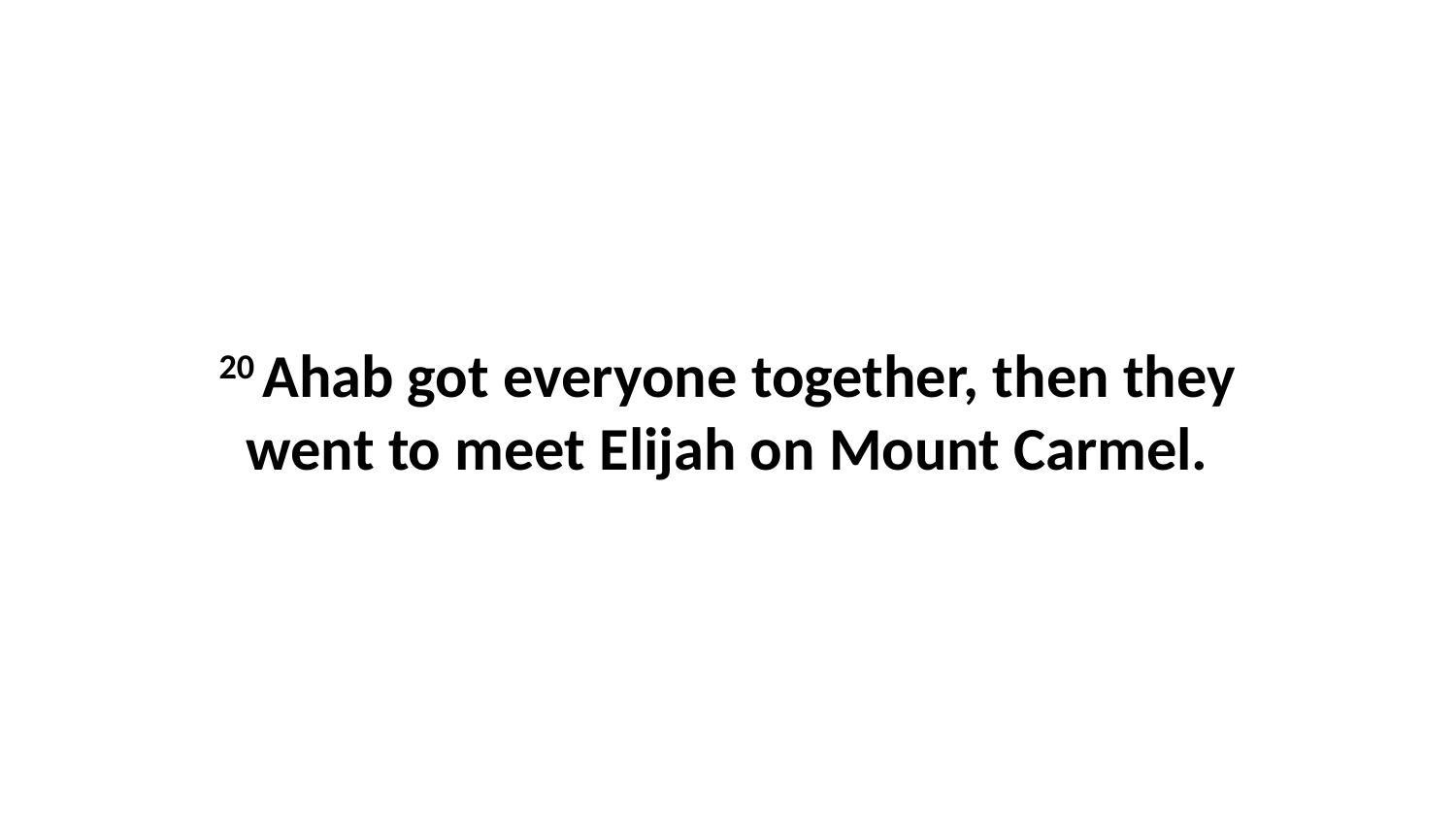

20 Ahab got everyone together, then they went to meet Elijah on Mount Carmel.